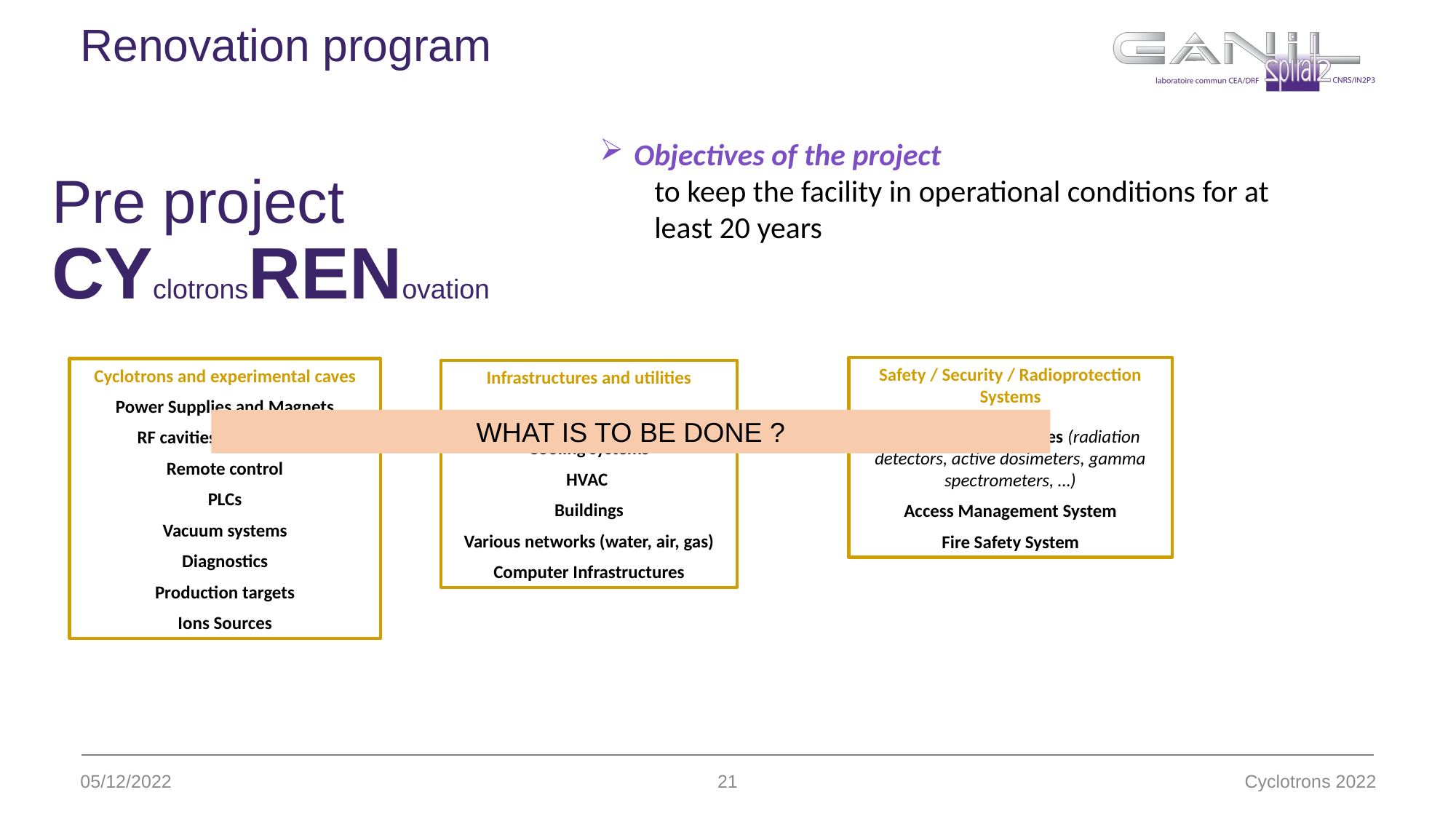

# Renovation program
Pre project
CYclotronsRENovation
Objectives of the project
to keep the facility in operational conditions for at least 20 years
Safety / Security / Radioprotection Systems
Radioprotection devices (radiation detectors, active dosimeters, gamma spectrometers, …)
Access Management System
Fire Safety System
Cyclotrons and experimental caves
Power Supplies and Magnets
RF cavities and systems
Remote control
PLCs
Vacuum systems
Diagnostics
Production targets
Ions Sources
Infrastructures and utilities
Electricity Distribution
Cooling systems
HVAC
Buildings
Various networks (water, air, gas)
Computer Infrastructures
WHAT IS TO BE DONE ?
05/12/2022
21
Cyclotrons 2022